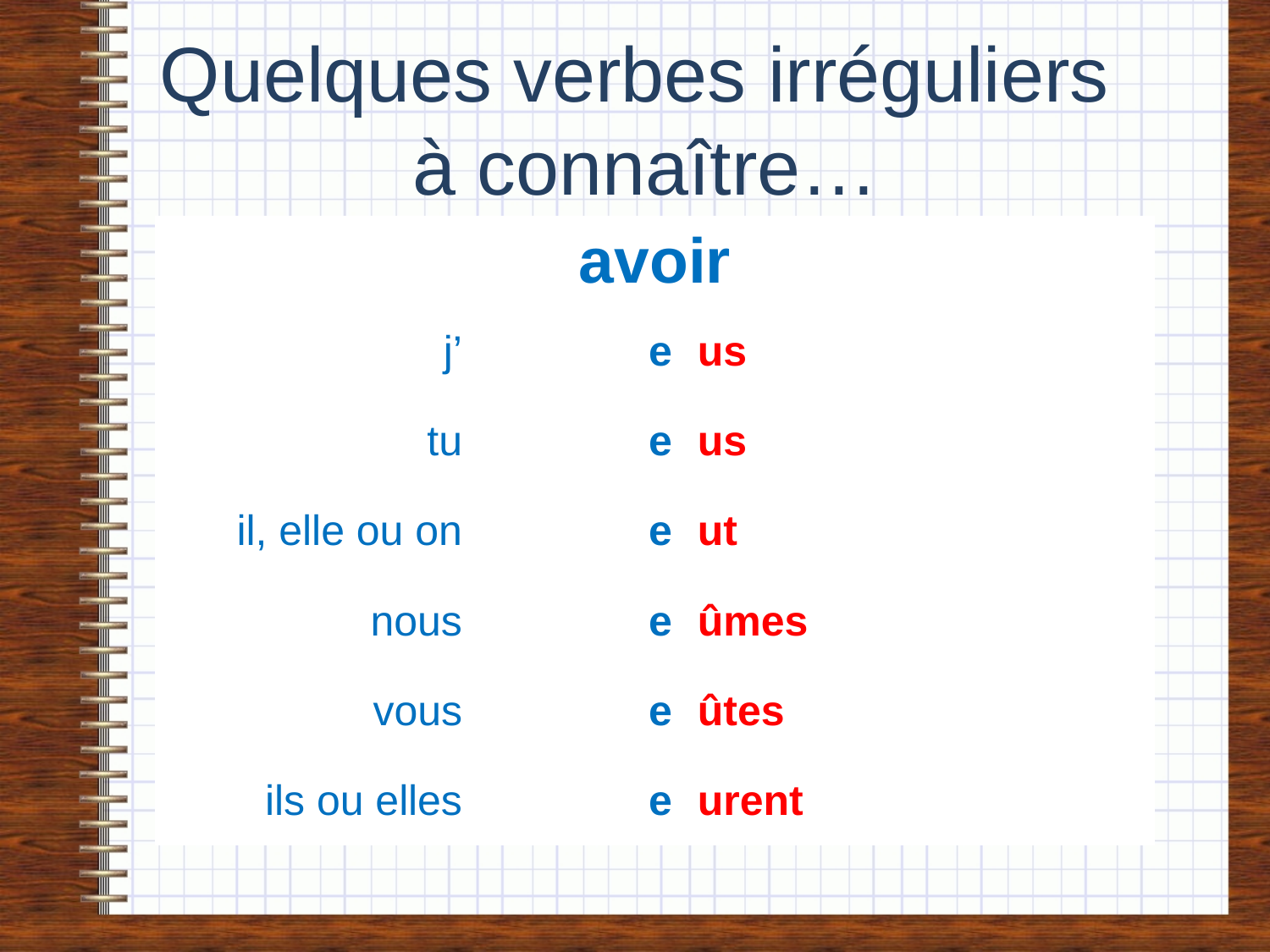

# Quelques verbes irréguliers à connaître…
| avoir |  |  |
| --- | --- | --- |
| j’ | e | us |
| tu | e | us |
| il, elle ou on | e | ut |
| nous | e | ûmes |
| vous | e | ûtes |
| ils ou elles | e | urent |